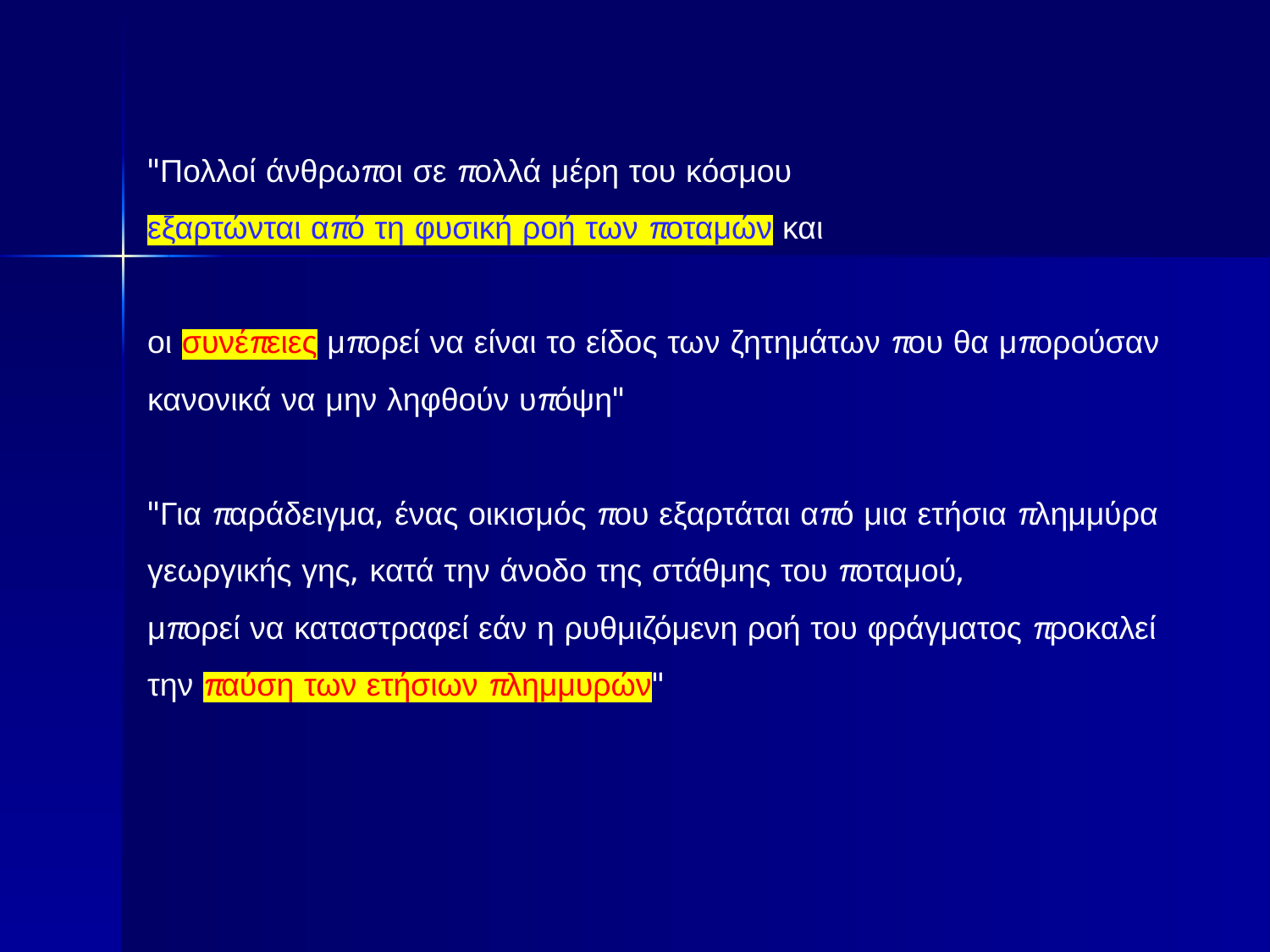

"Πολλοί άνθρωποι σε πολλά μέρη του κόσμου
εξαρτώνται από τη φυσική ροή των ποταμών και

οι συνέπειες μπορεί να είναι το είδος των ζητημάτων που θα μπορούσαν κανονικά να μην ληφθούν υπόψη"

"Για παράδειγμα, ένας οικισμός που εξαρτάται από μια ετήσια πλημμύρα γεωργικής γης, κατά την άνοδο της στάθμης του ποταμού,
μπορεί να καταστραφεί εάν η ρυθμιζόμενη ροή του φράγματος προκαλεί την παύση των ετήσιων πλημμυρών"